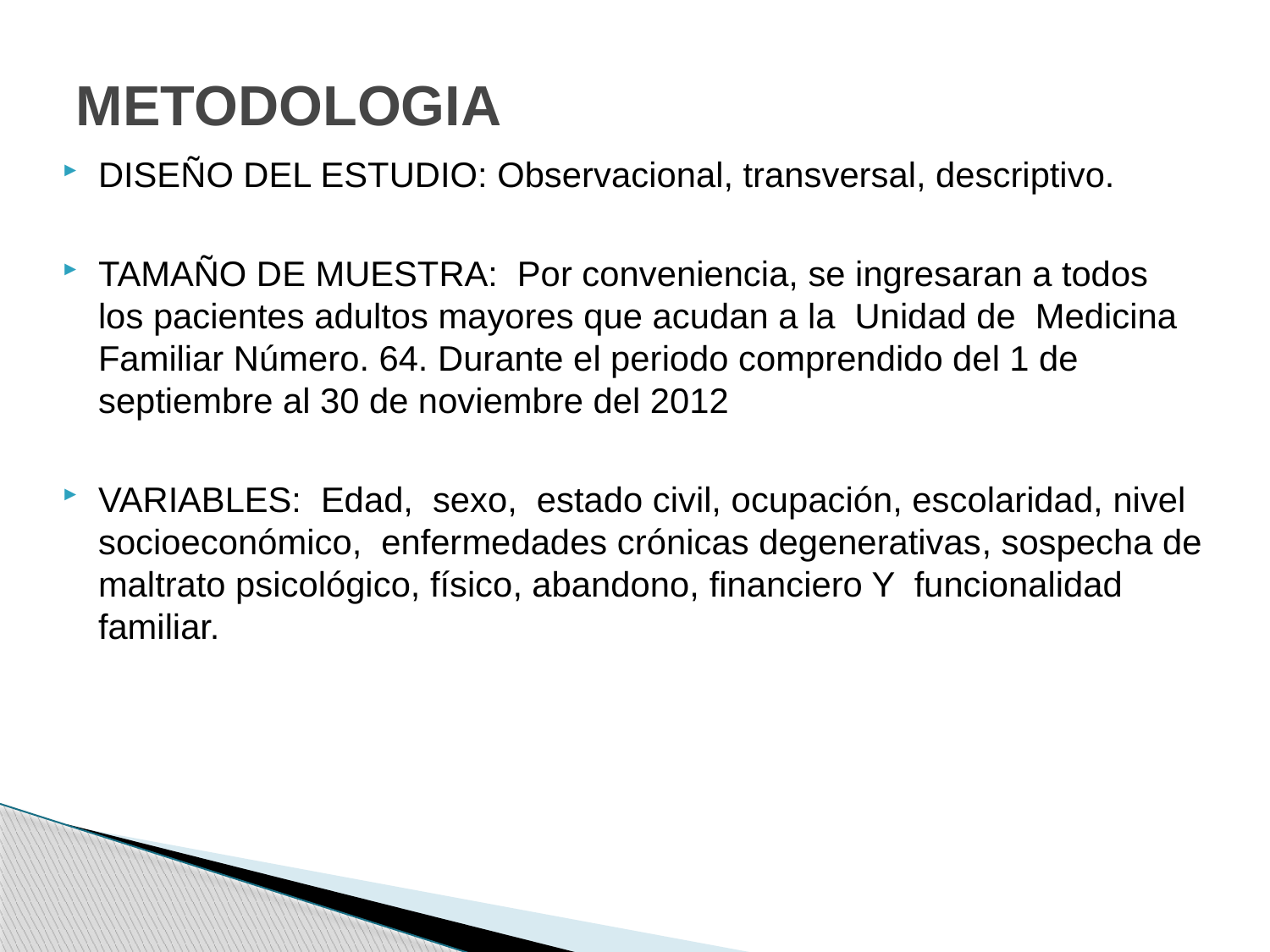

# METODOLOGIA
DISEÑO DEL ESTUDIO: Observacional, transversal, descriptivo.

TAMAÑO DE MUESTRA:  Por conveniencia, se ingresaran a todos los pacientes adultos mayores que acudan a la  Unidad de  Medicina Familiar Número. 64. Durante el periodo comprendido del 1 de septiembre al 30 de noviembre del 2012

VARIABLES:  Edad,  sexo,  estado civil, ocupación, escolaridad, nivel socioeconómico,  enfermedades crónicas degenerativas, sospecha de maltrato psicológico, físico, abandono, financiero Y  funcionalidad familiar.